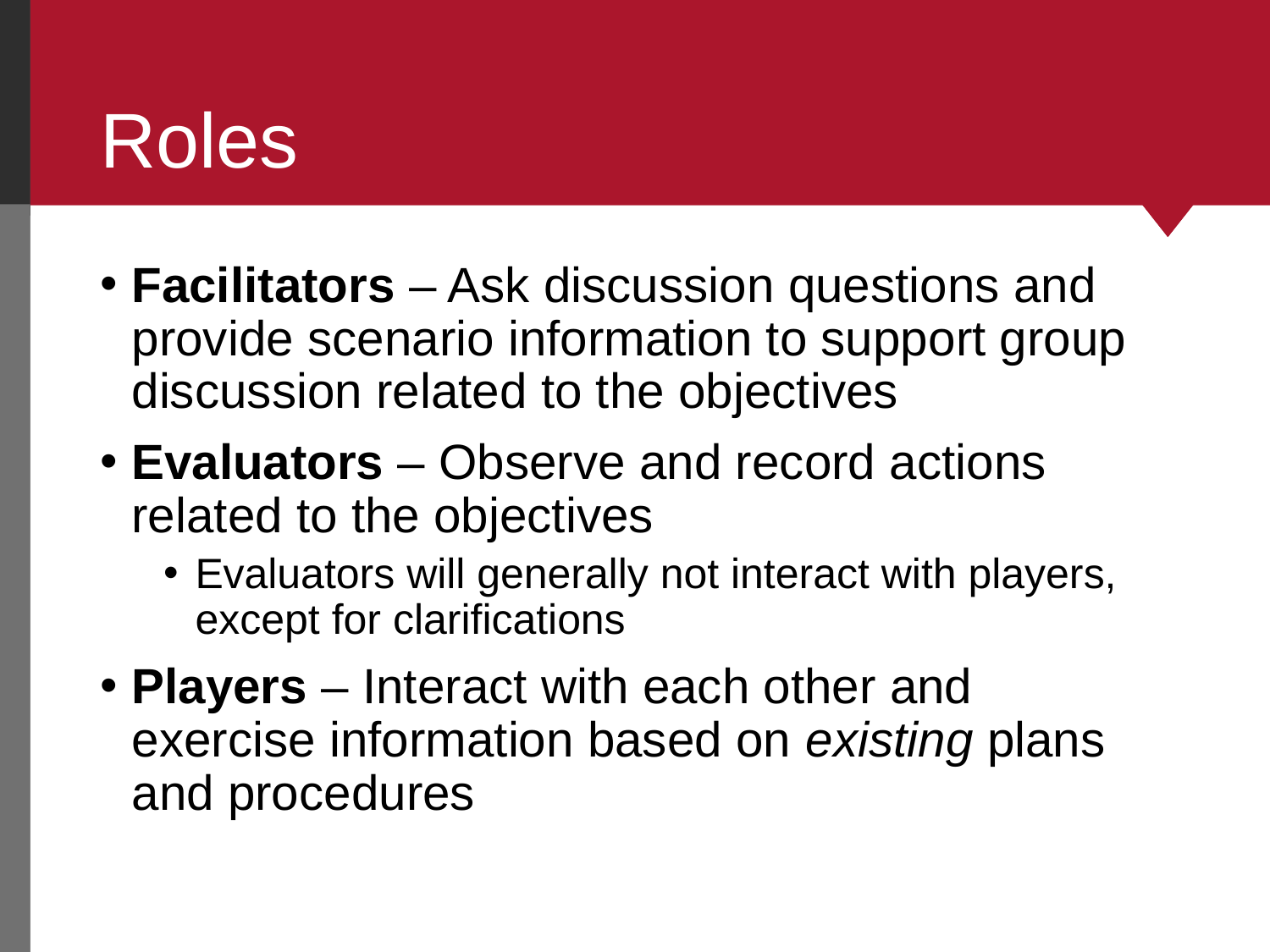

# Roles
Facilitators – Ask discussion questions and provide scenario information to support group discussion related to the objectives
Evaluators – Observe and record actions related to the objectives
Evaluators will generally not interact with players, except for clarifications
Players – Interact with each other and exercise information based on existing plans and procedures